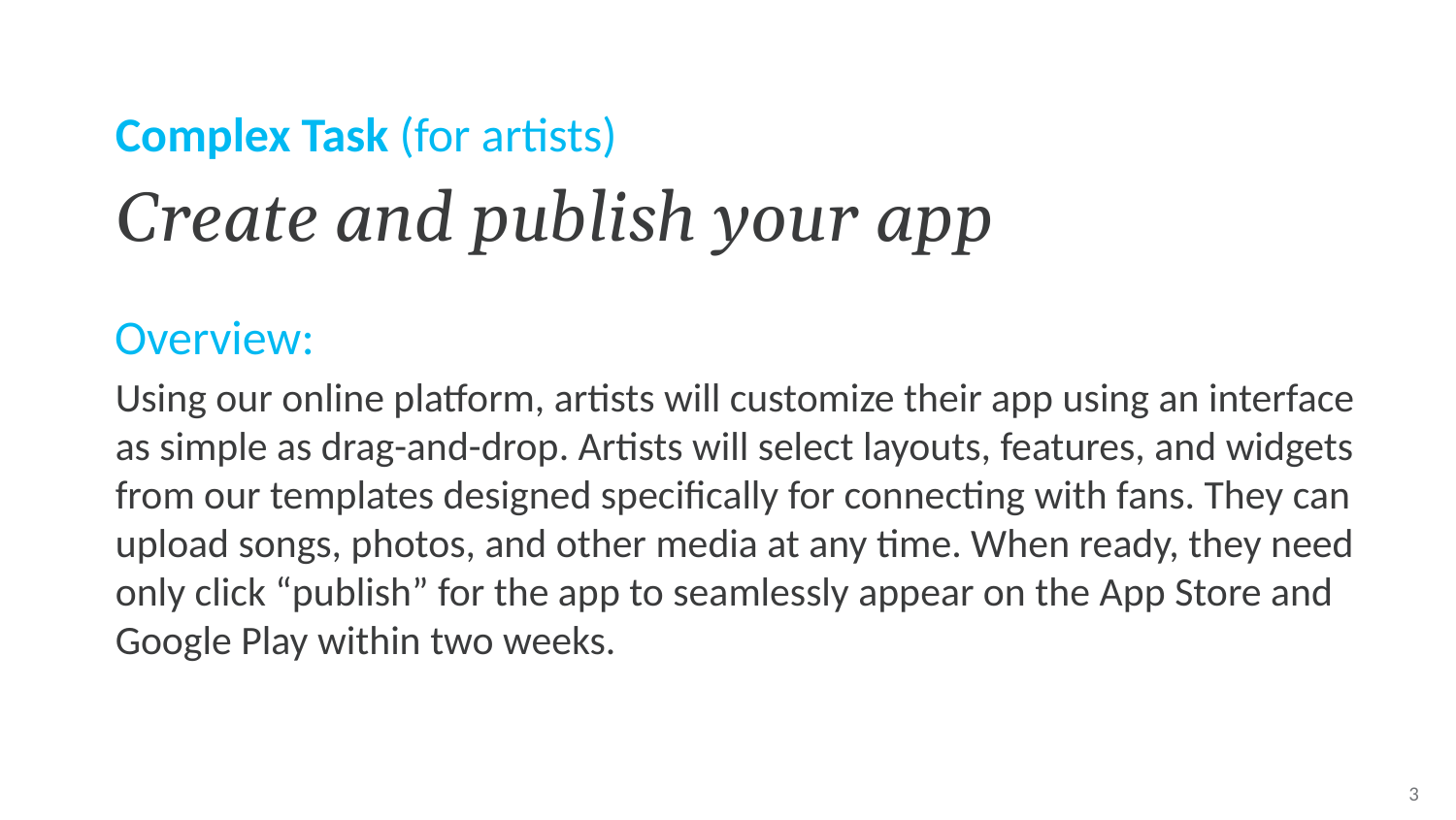

Complex Task (for artists)

Create and publish your app
Overview:
Using our online platform, artists will customize their app using an interface as simple as drag-and-drop. Artists will select layouts, features, and widgets from our templates designed specifically for connecting with fans. They can upload songs, photos, and other media at any time. When ready, they need only click “publish” for the app to seamlessly appear on the App Store and Google Play within two weeks.